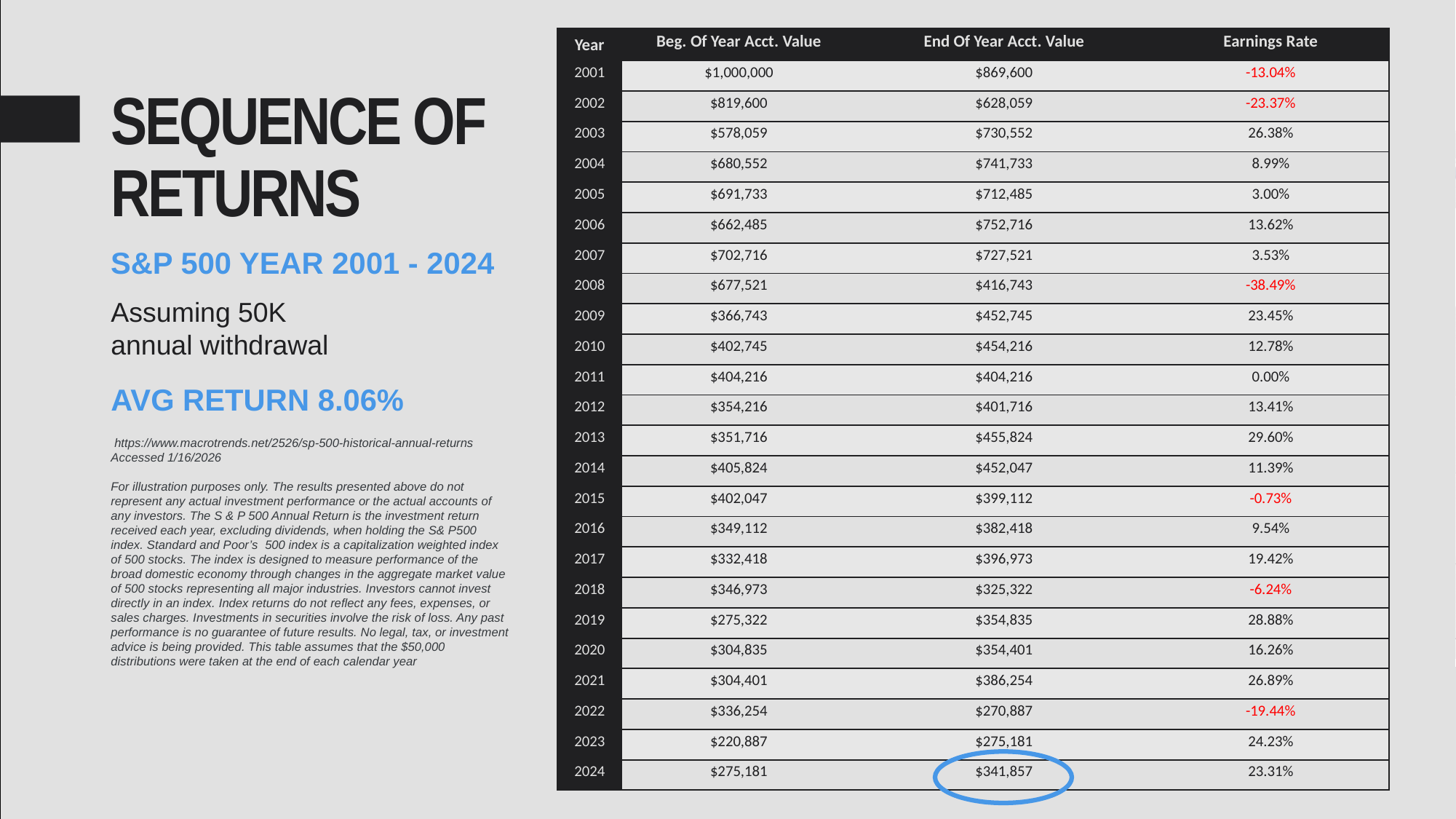

| Year | Beg. Of Year Acct. Value | End Of Year Acct. Value | Earnings Rate |
| --- | --- | --- | --- |
| 2001 | $1,000,000 | $869,600 | -13.04% |
| 2002 | $819,600 | $628,059 | -23.37% |
| 2003 | $578,059 | $730,552 | 26.38% |
| 2004 | $680,552 | $741,733 | 8.99% |
| 2005 | $691,733 | $712,485 | 3.00% |
| 2006 | $662,485 | $752,716 | 13.62% |
| 2007 | $702,716 | $727,521 | 3.53% |
| 2008 | $677,521 | $416,743 | -38.49% |
| 2009 | $366,743 | $452,745 | 23.45% |
| 2010 | $402,745 | $454,216 | 12.78% |
| 2011 | $404,216 | $404,216 | 0.00% |
| 2012 | $354,216 | $401,716 | 13.41% |
| 2013 | $351,716 | $455,824 | 29.60% |
| 2014 | $405,824 | $452,047 | 11.39% |
| 2015 | $402,047 | $399,112 | -0.73% |
| 2016 | $349,112 | $382,418 | 9.54% |
| 2017 | $332,418 | $396,973 | 19.42% |
| 2018 | $346,973 | $325,322 | -6.24% |
| 2019 | $275,322 | $354,835 | 28.88% |
| 2020 | $304,835 | $354,401 | 16.26% |
| 2021 | $304,401 | $386,254 | 26.89% |
| 2022 | $336,254 | $270,887 | -19.44% |
| 2023 | $220,887 | $275,181 | 24.23% |
| 2024 | $275,181 | $341,857 | 23.31% |
SEQUENCE OF
RETURNS

S&P 500 YEAR 2001 - 2024
Assuming 50K annual withdrawal
AVG RETURN 8.06%
 https://www.macrotrends.net/2526/sp-500-historical-annual-returns Accessed 1/16/2026

For illustration purposes only. The results presented above do not represent any actual investment performance or the actual accounts of any investors. The S & P 500 Annual Return is the investment return received each year, excluding dividends, when holding the S& P500 index. Standard and Poor’s  500 index is a capitalization weighted index of 500 stocks. The index is designed to measure performance of the broad domestic economy through changes in the aggregate market value of 500 stocks representing all major industries. Investors cannot invest directly in an index. Index returns do not reflect any fees, expenses, or sales charges. Investments in securities involve the risk of loss. Any past performance is no guarantee of future results. No legal, tax, or investment advice is being provided. This table assumes that the $50,000 distributions were taken at the end of each calendar year